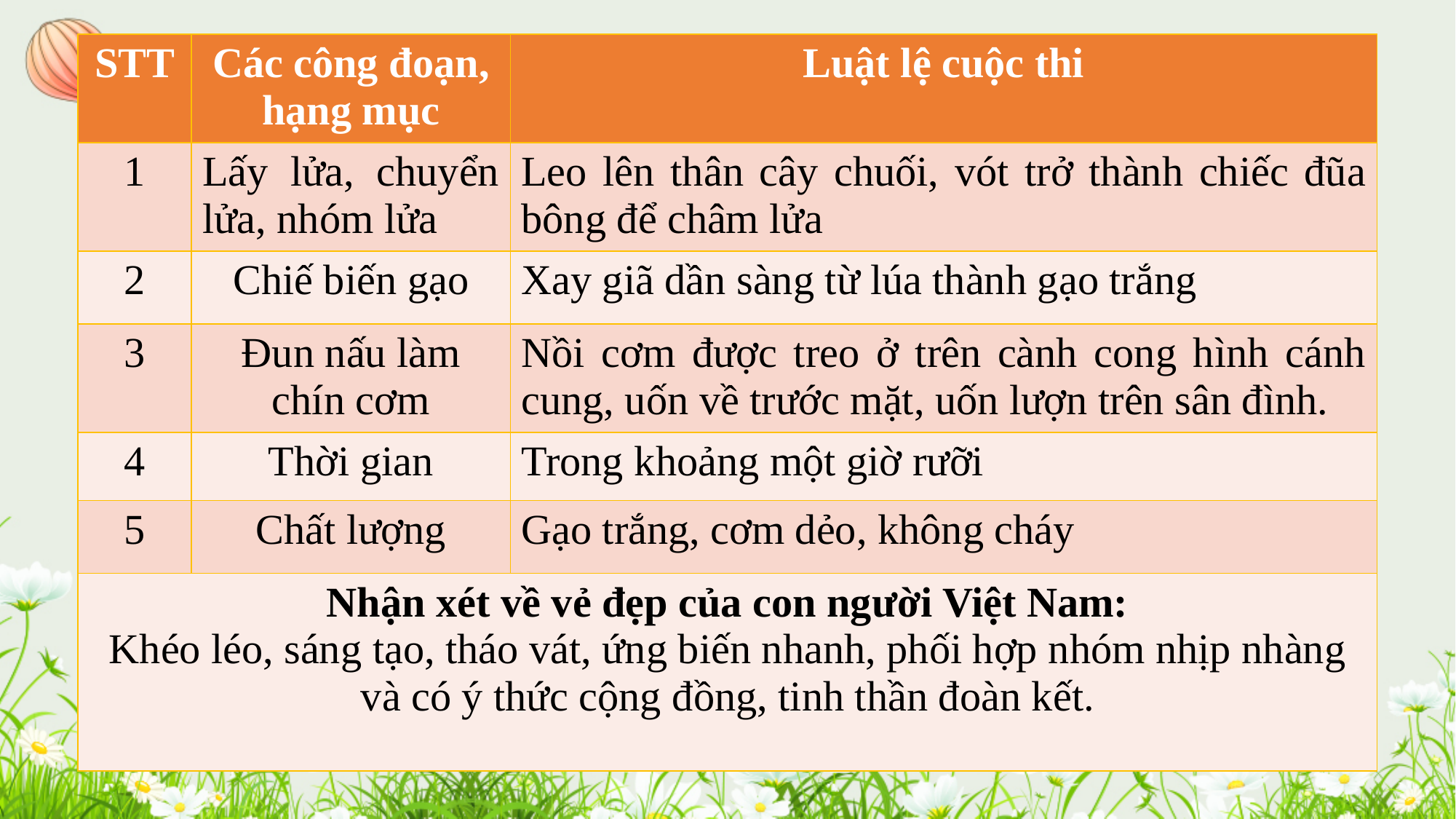

| STT | Các công đoạn, hạng mục | Luật lệ cuộc thi |
| --- | --- | --- |
| 1 | Lấy lửa, chuyển lửa, nhóm lửa | Leo lên thân cây chuối, vót trở thành chiếc đũa bông để châm lửa |
| 2 | Chiế biến gạo | Xay giã dần sàng từ lúa thành gạo trắng |
| 3 | Đun nấu làm chín cơm | Nồi cơm được treo ở trên cành cong hình cánh cung, uốn về trước mặt, uốn lượn trên sân đình. |
| 4 | Thời gian | Trong khoảng một giờ rưỡi |
| 5 | Chất lượng | Gạo trắng, cơm dẻo, không cháy |
| Nhận xét về vẻ đẹp của con người Việt Nam: Khéo léo, sáng tạo, tháo vát, ứng biến nhanh, phối hợp nhóm nhịp nhàng và có ý thức cộng đồng, tinh thần đoàn kết. |  |  |